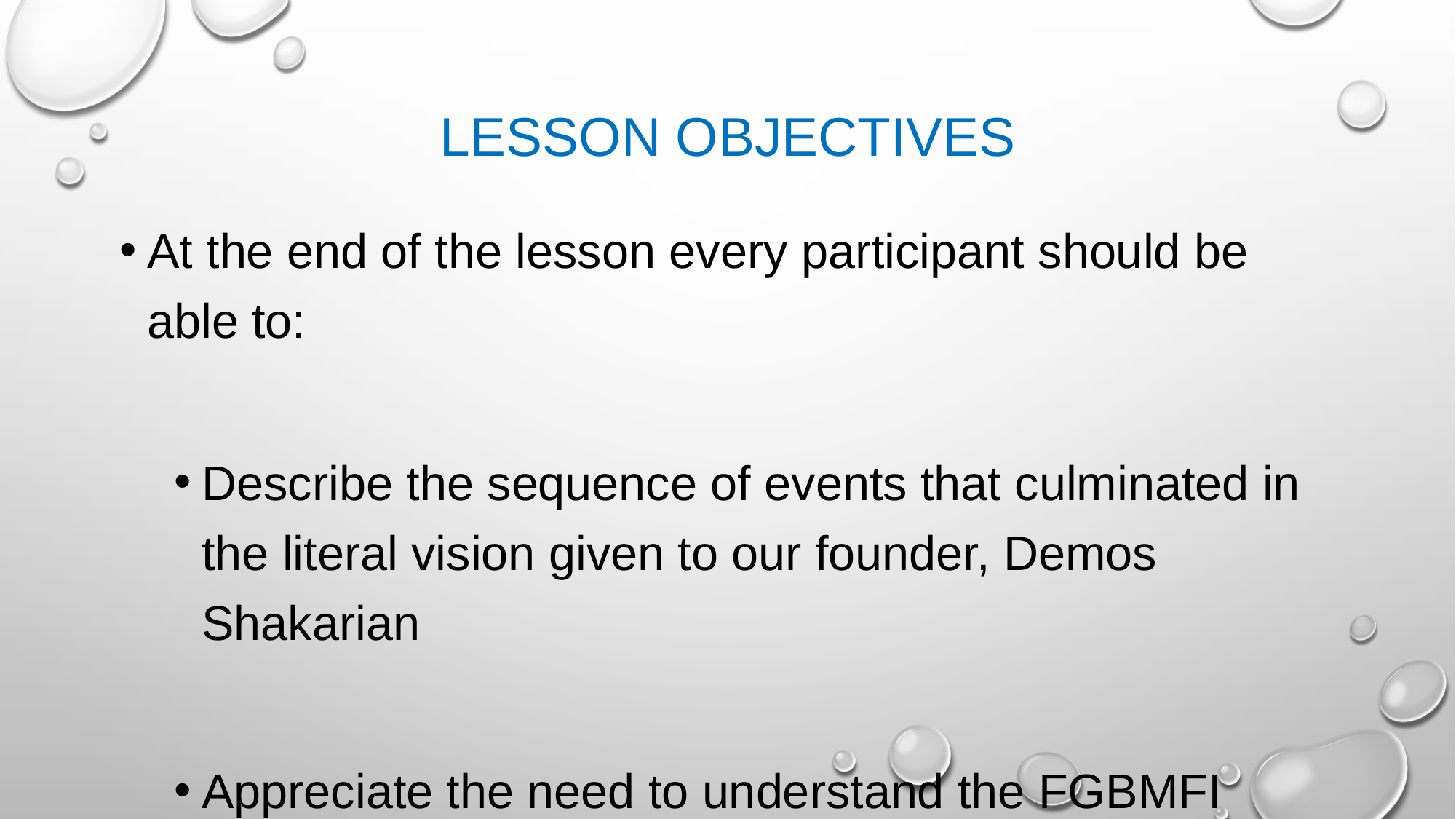

# Lesson Objectives
At the end of the lesson every participant should be able to:

Describe the sequence of events that culminated in the literal vision given to our founder, Demos Shakarian

Appreciate the need to understand the FGBMFI vision